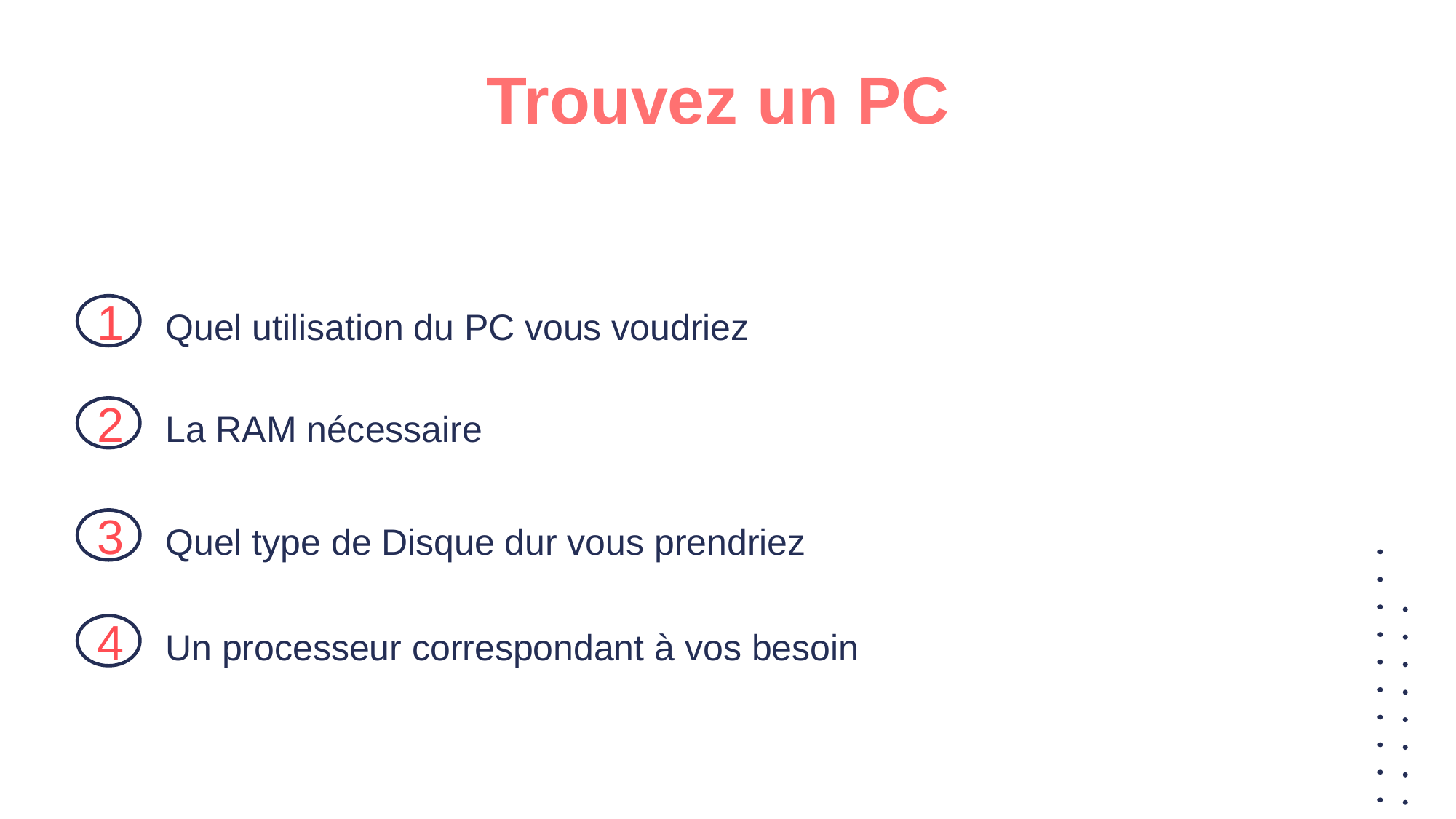

Trouvez un PC
1
Quel utilisation du PC vous voudriez
2
La RAM nécessaire
3
Quel type de Disque dur vous prendriez
4
Un processeur correspondant à vos besoin